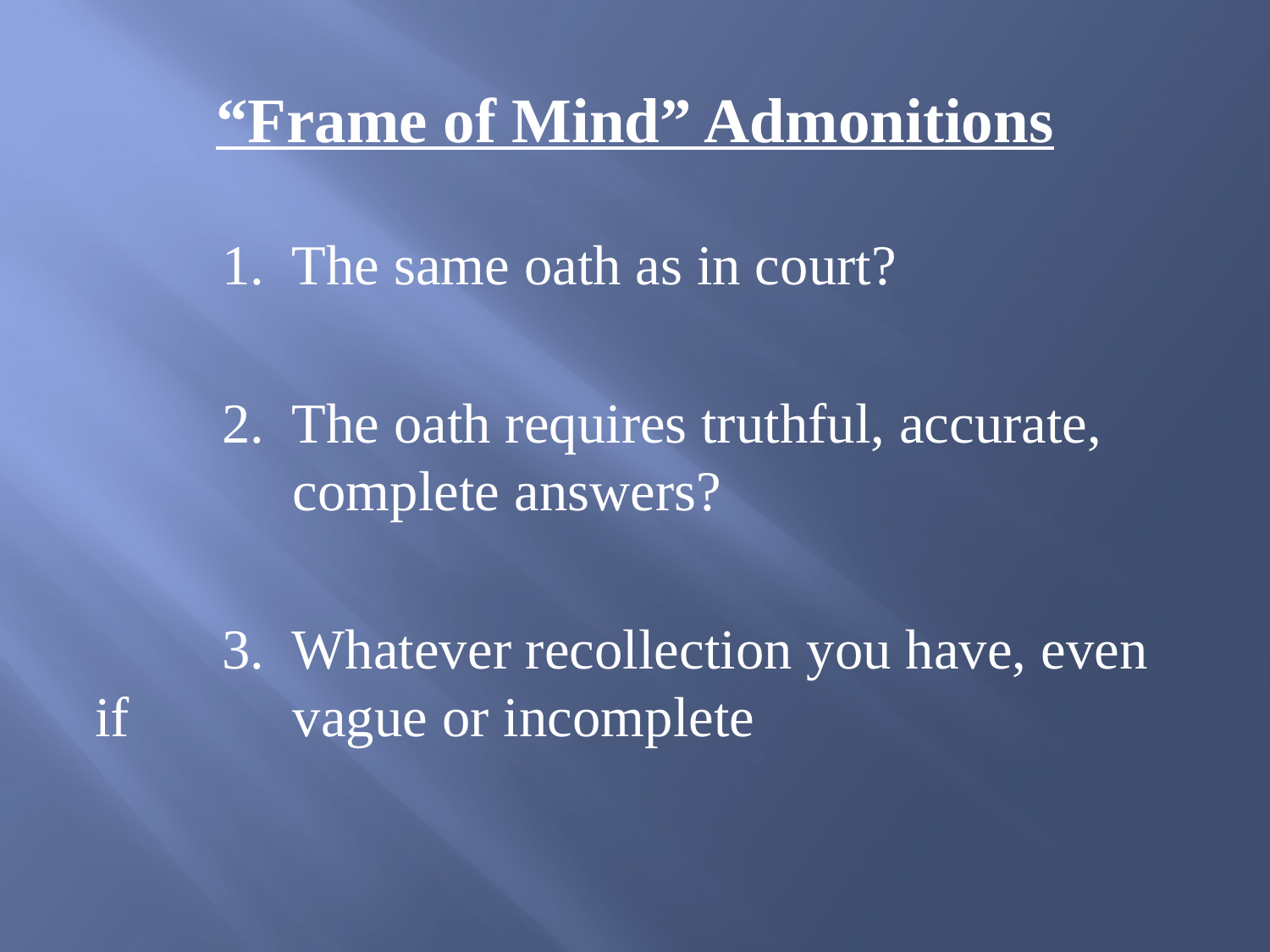

# “Frame of Mind” Admonitions
	1.  The same oath as in court?

	2.  The oath requires truthful, accurate, 	     complete answers?

	3.  Whatever recollection you have, even if 	     vague or incomplete